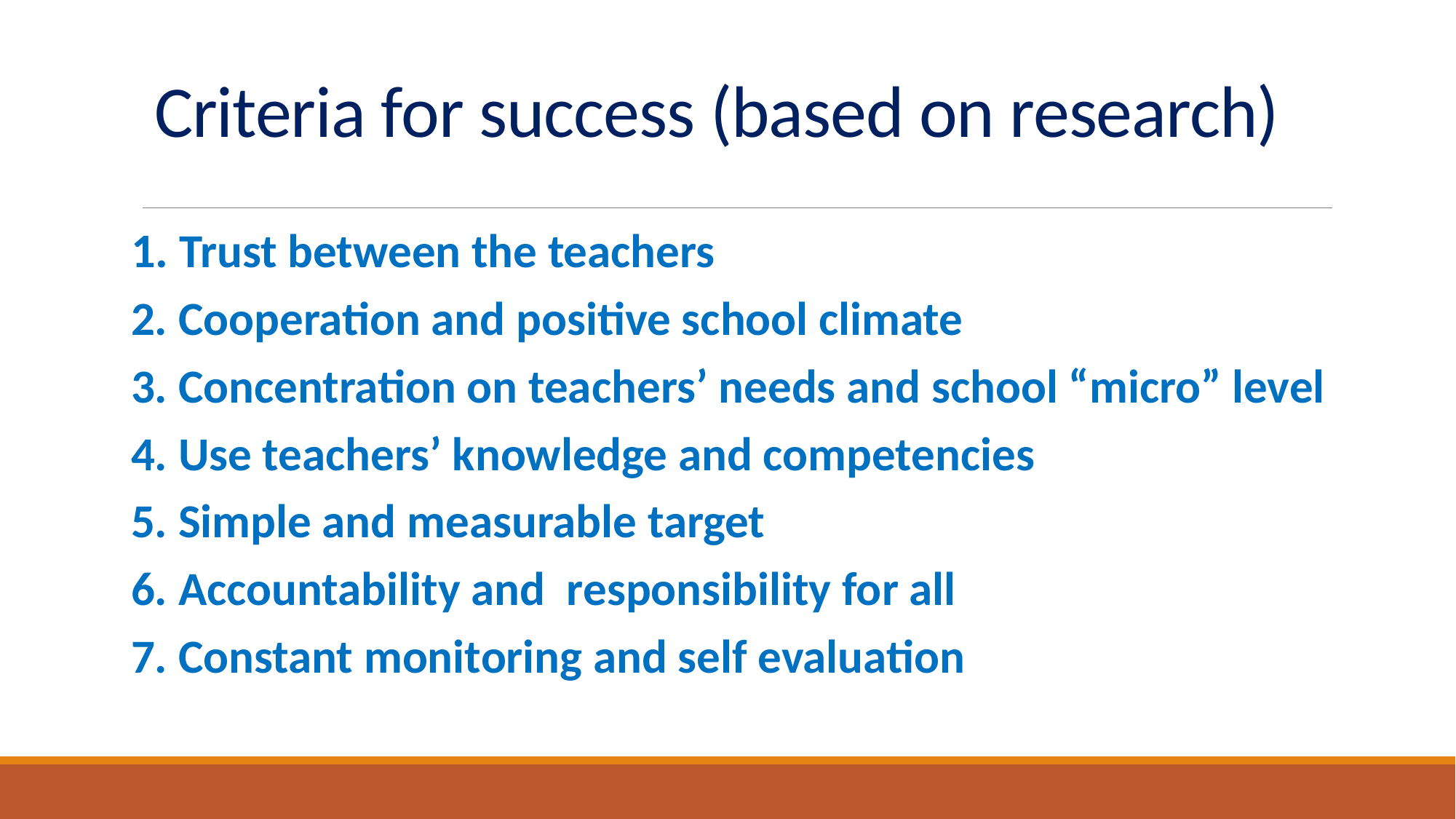

# Criteria for success (based on research)
1. Trust between the teachers
2. Cooperation and positive school climate
3. Concentration on teachers’ needs and school “micro” level
4. Use teachers’ knowledge and competencies
5. Simple and measurable target
6. Accountability and  responsibility for all
7. Constant monitoring and self evaluation